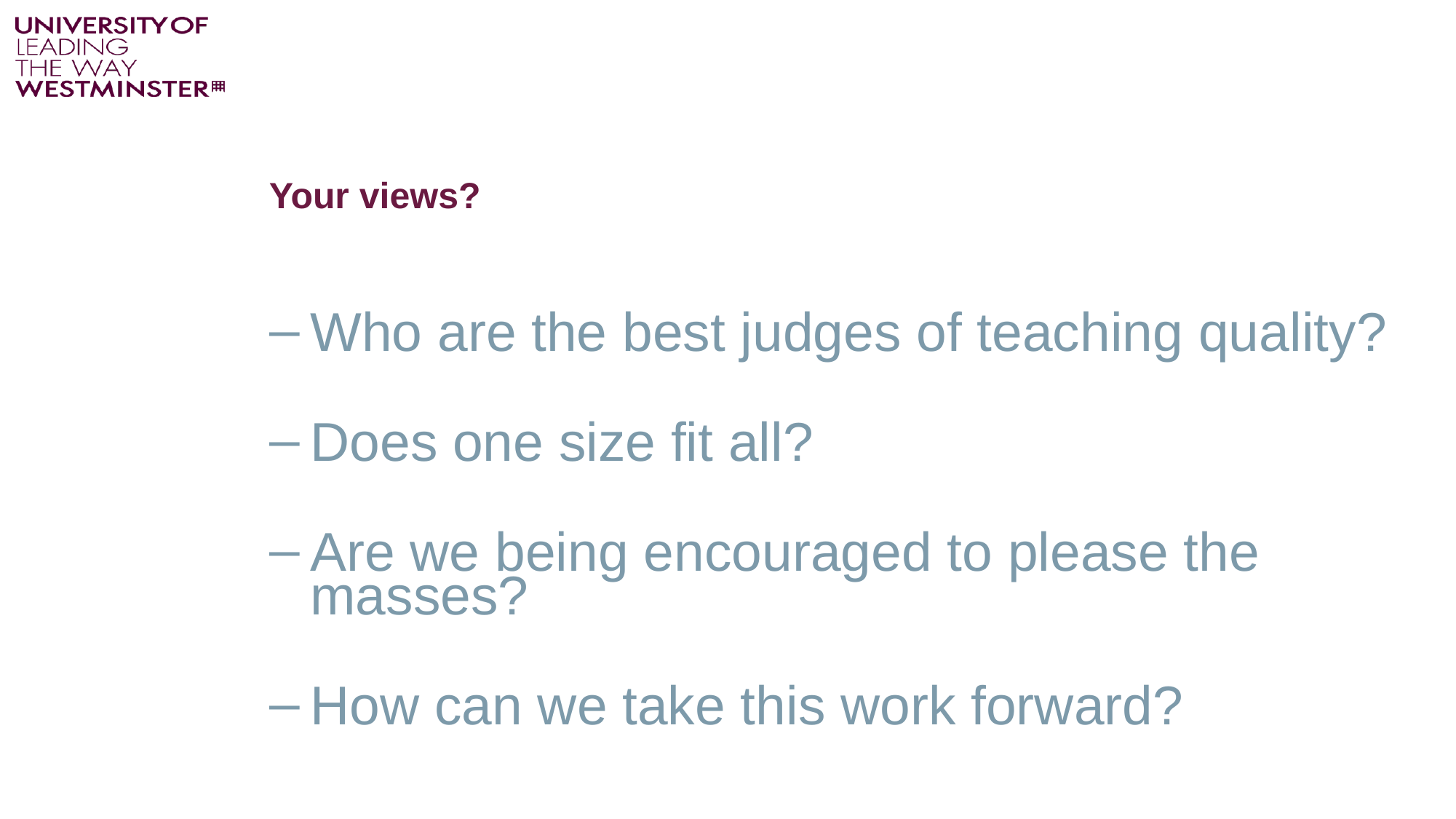

# Your views?

Who are the best judges of teaching quality?

Does one size fit all?

Are we being encouraged to please the masses?

How can we take this work forward?